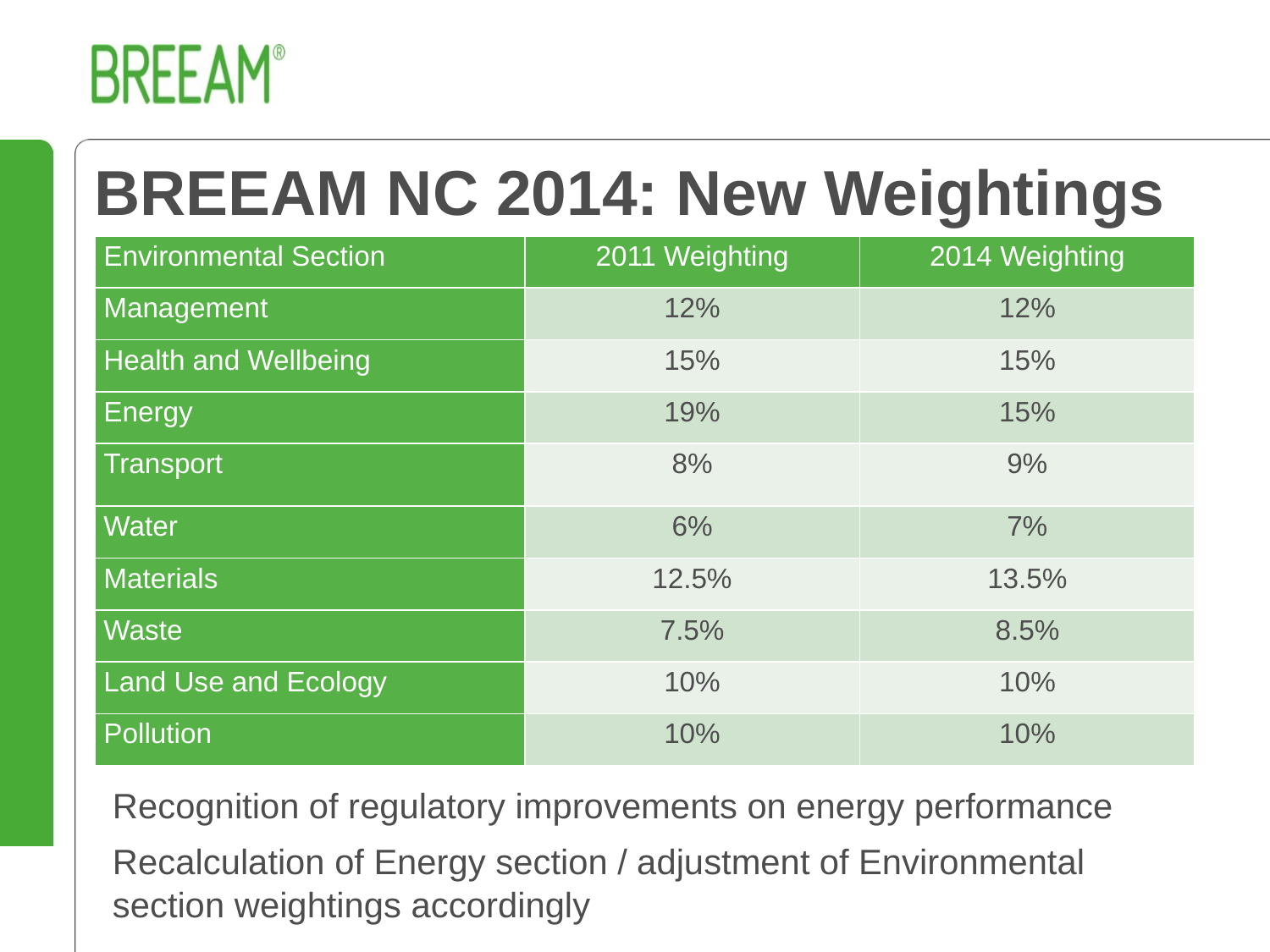

# BREEAM NC 2014: New Weightings
| Environmental Section | 2011 Weighting | 2014 Weighting |
| --- | --- | --- |
| Management | 12% | 12% |
| Health and Wellbeing | 15% | 15% |
| Energy | 19% | 15% |
| Transport | 8% | 9% |
| Water | 6% | 7% |
| Materials | 12.5% | 13.5% |
| Waste | 7.5% | 8.5% |
| Land Use and Ecology | 10% | 10% |
| Pollution | 10% | 10% |
Recognition of regulatory improvements on energy performance
Recalculation of Energy section / adjustment of Environmental section weightings accordingly